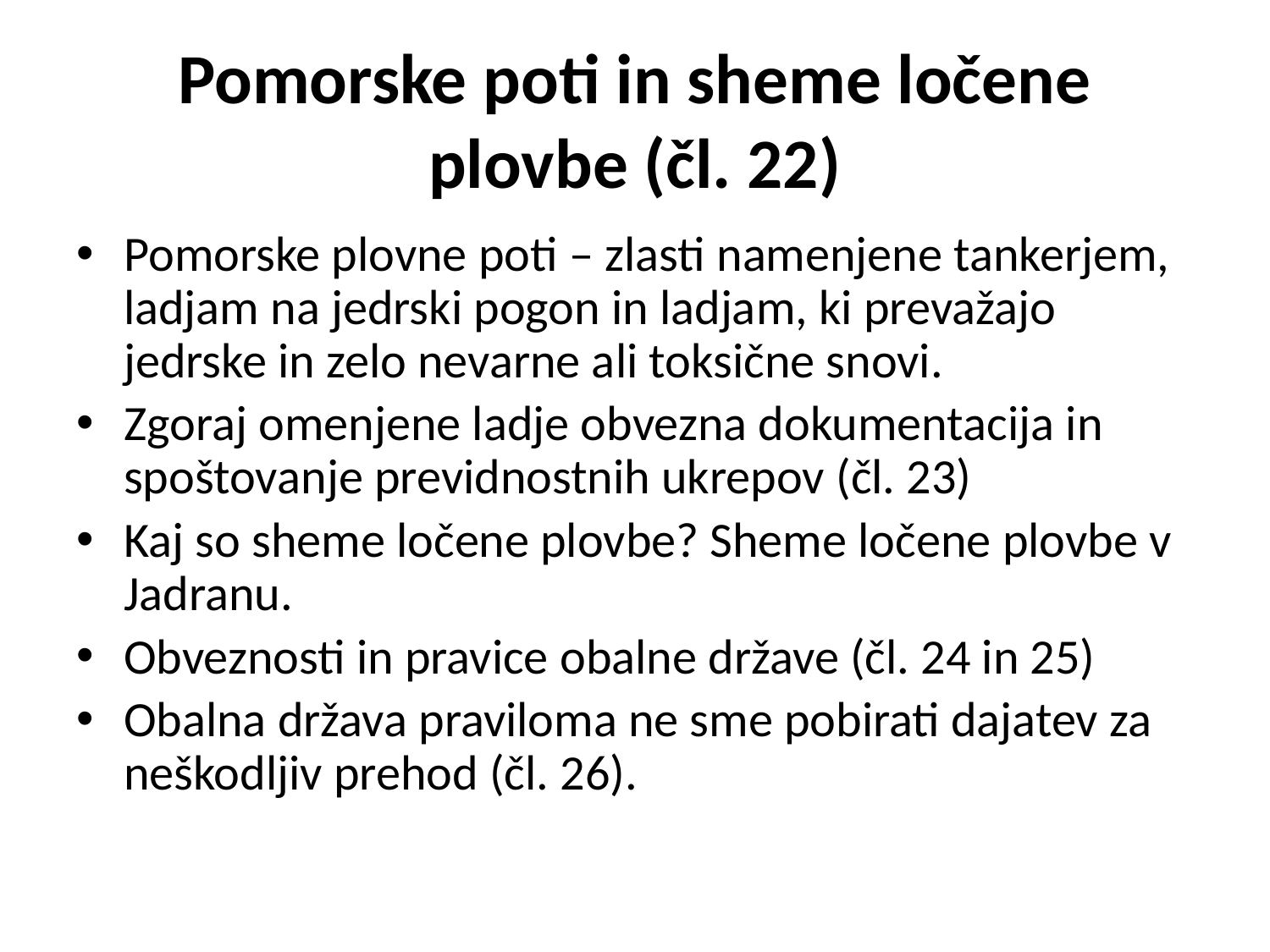

# Pomorske poti in sheme ločene plovbe (čl. 22)
Pomorske plovne poti – zlasti namenjene tankerjem, ladjam na jedrski pogon in ladjam, ki prevažajo jedrske in zelo nevarne ali toksične snovi.
Zgoraj omenjene ladje obvezna dokumentacija in spoštovanje previdnostnih ukrepov (čl. 23)
Kaj so sheme ločene plovbe? Sheme ločene plovbe v Jadranu.
Obveznosti in pravice obalne države (čl. 24 in 25)
Obalna država praviloma ne sme pobirati dajatev za neškodljiv prehod (čl. 26).